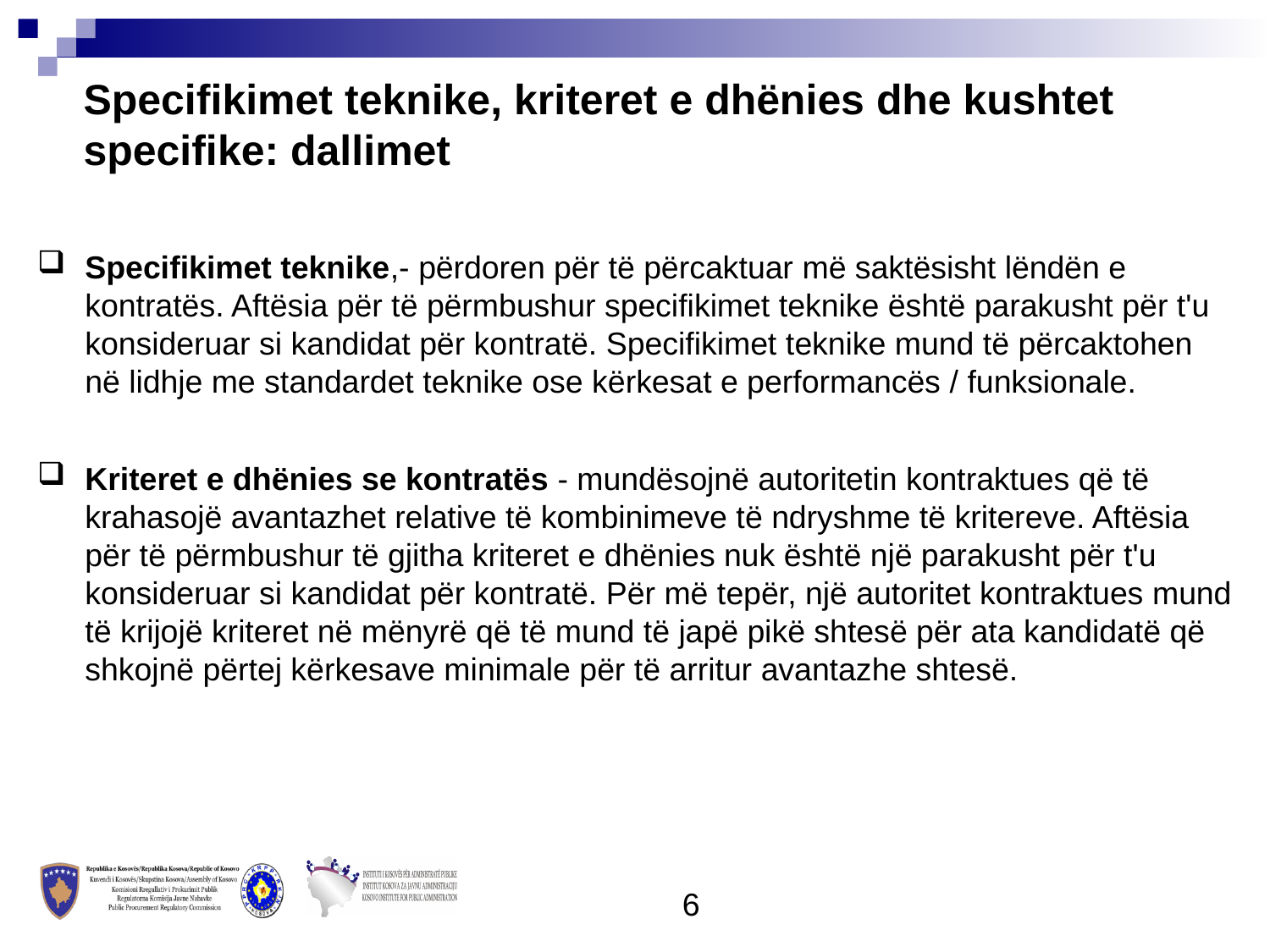

Specifikimet teknike, kriteret e dhënies dhe kushtet specifike: dallimet

Specifikimet teknike,- përdoren për të përcaktuar më saktësisht lëndën e kontratës. Aftësia për të përmbushur specifikimet teknike është parakusht për t'u konsideruar si kandidat për kontratë. Specifikimet teknike mund të përcaktohen në lidhje me standardet teknike ose kërkesat e performancës / funksionale.

Kriteret e dhënies se kontratës - mundësojnë autoritetin kontraktues që të krahasojë avantazhet relative të kombinimeve të ndryshme të kritereve. Aftësia për të përmbushur të gjitha kriteret e dhënies nuk është një parakusht për t'u konsideruar si kandidat për kontratë. Për më tepër, një autoritet kontraktues mund të krijojë kriteret në mënyrë që të mund të japë pikë shtesë për ata kandidatë që shkojnë përtej kërkesave minimale për të arritur avantazhe shtesë.